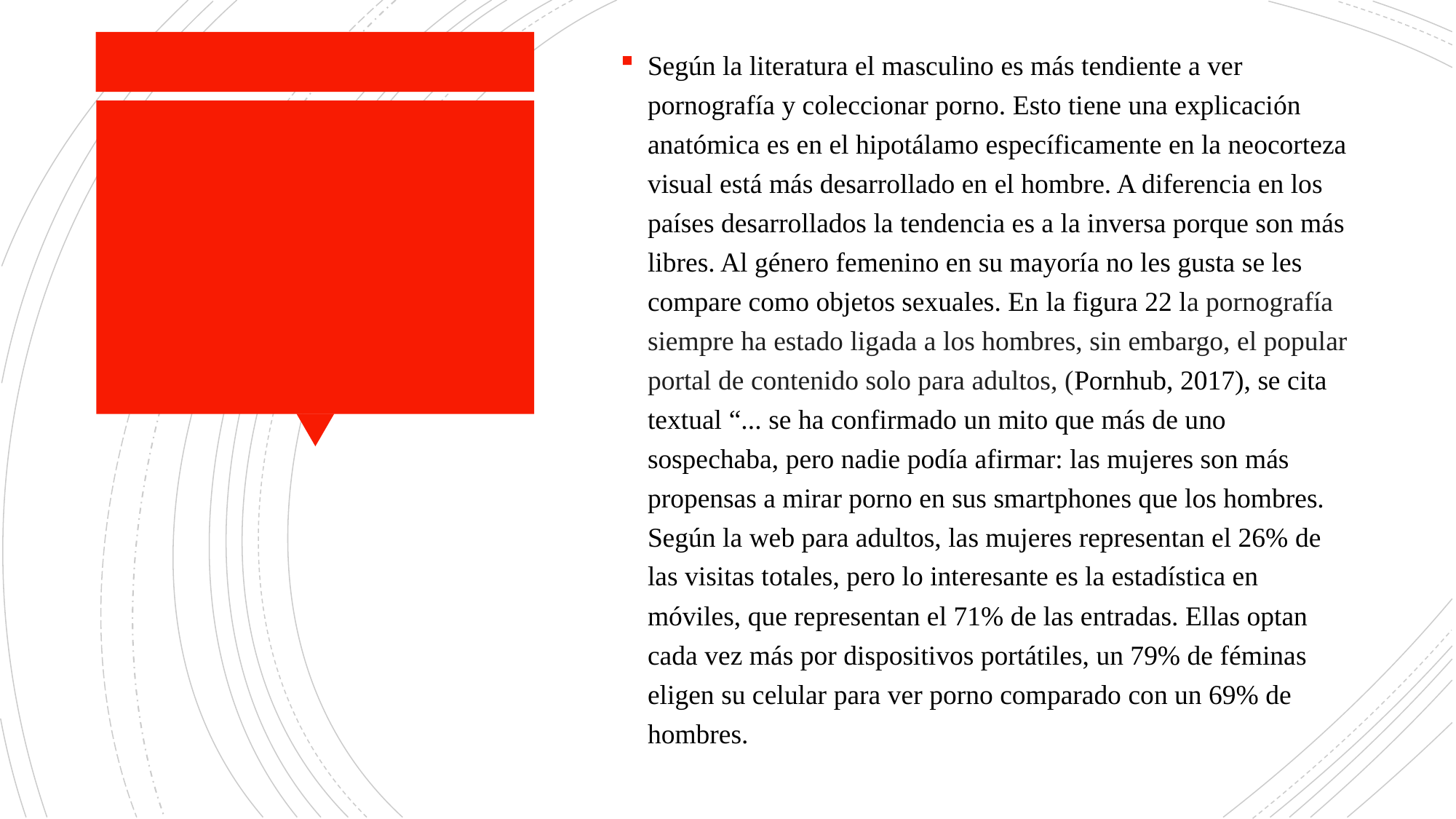

Según la literatura el masculino es más tendiente a ver pornografía y coleccionar porno. Esto tiene una explicación anatómica es en el hipotálamo específicamente en la neocorteza visual está más desarrollado en el hombre. A diferencia en los países desarrollados la tendencia es a la inversa porque son más libres. Al género femenino en su mayoría no les gusta se les compare como objetos sexuales. En la figura 22 la pornografía siempre ha estado ligada a los hombres, sin embargo, el popular portal de contenido solo para adultos, (Pornhub, 2017), se cita textual “... se ha confirmado un mito que más de uno sospechaba, pero nadie podía afirmar: las mujeres son más propensas a mirar porno en sus smartphones que los hombres. Según la web para adultos, las mujeres representan el 26% de las visitas totales, pero lo interesante es la estadística en móviles, que representan el 71% de las entradas. Ellas optan cada vez más por dispositivos portátiles, un 79% de féminas eligen su celular para ver porno comparado con un 69% de hombres.
#